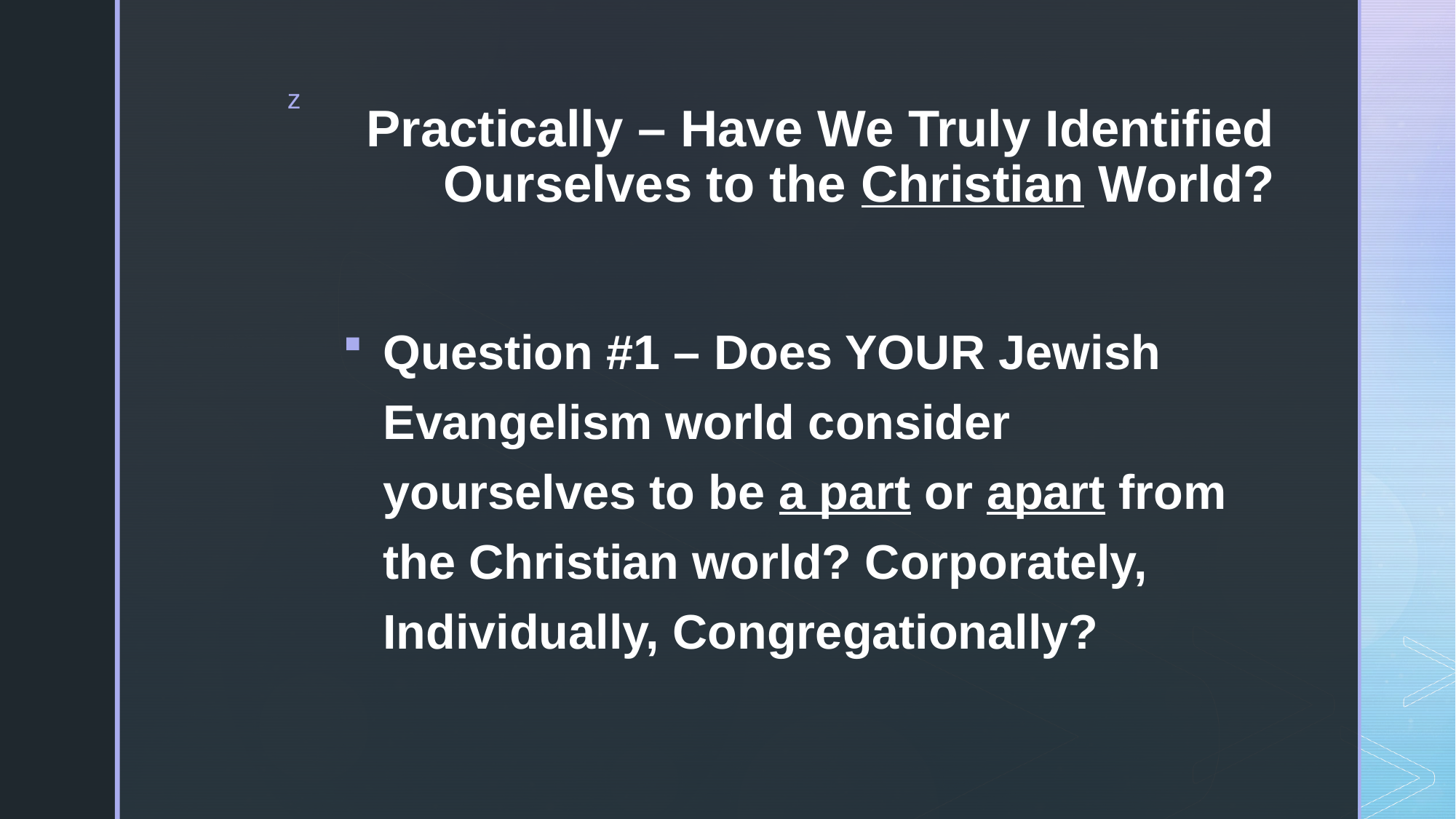

# Practically – Have We Truly Identified Ourselves to the Christian World?
Question #1 – Does YOUR Jewish Evangelism world consider yourselves to be a part or apart from the Christian world? Corporately, Individually, Congregationally?